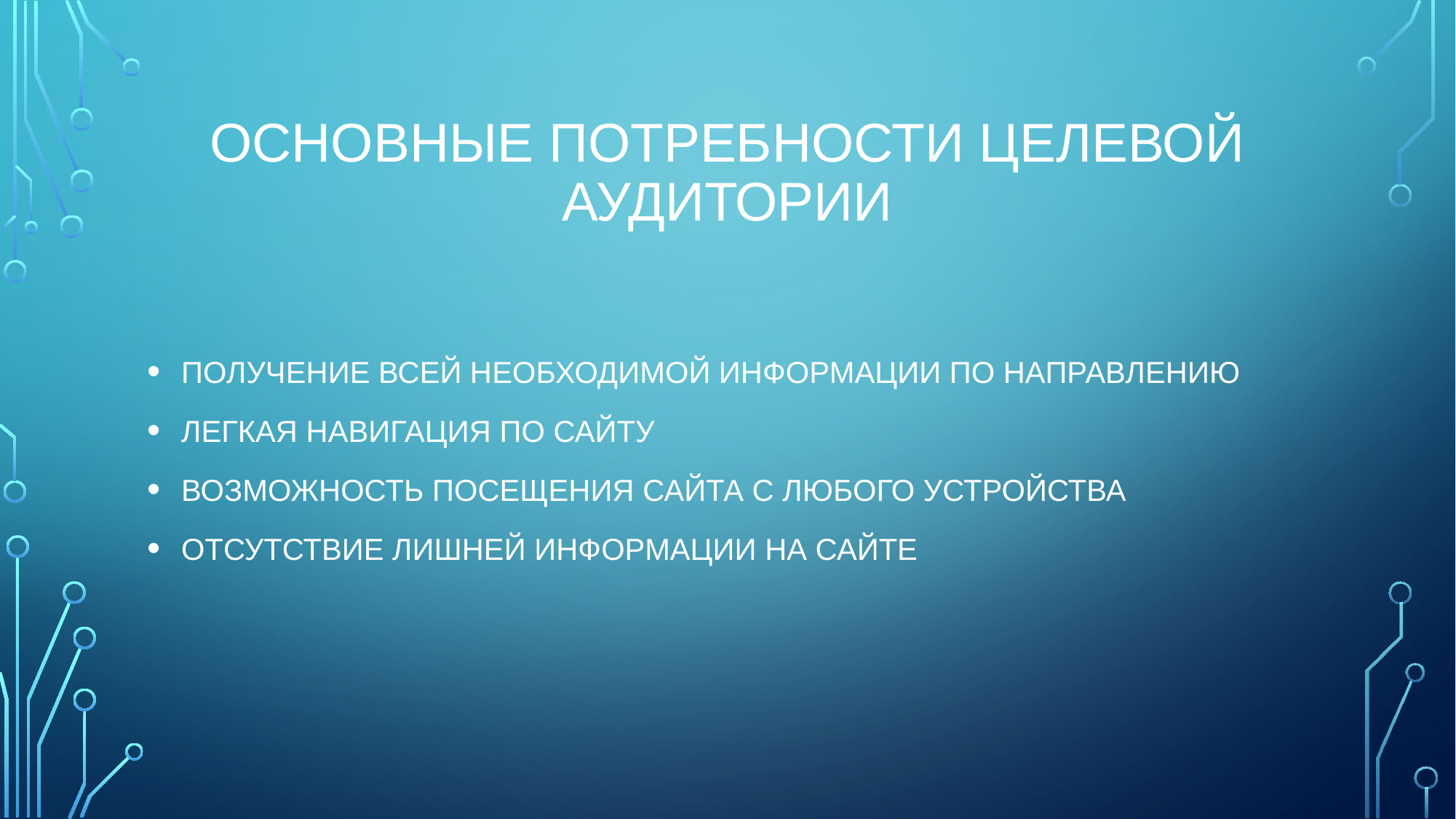

# Основные потребности целевой аудитории
Получение всей необходимой информации по направлению
Легкая навигация по сайту
Возможность посещения сайта с любого устройства
Отсутствие лишней информации на сайте